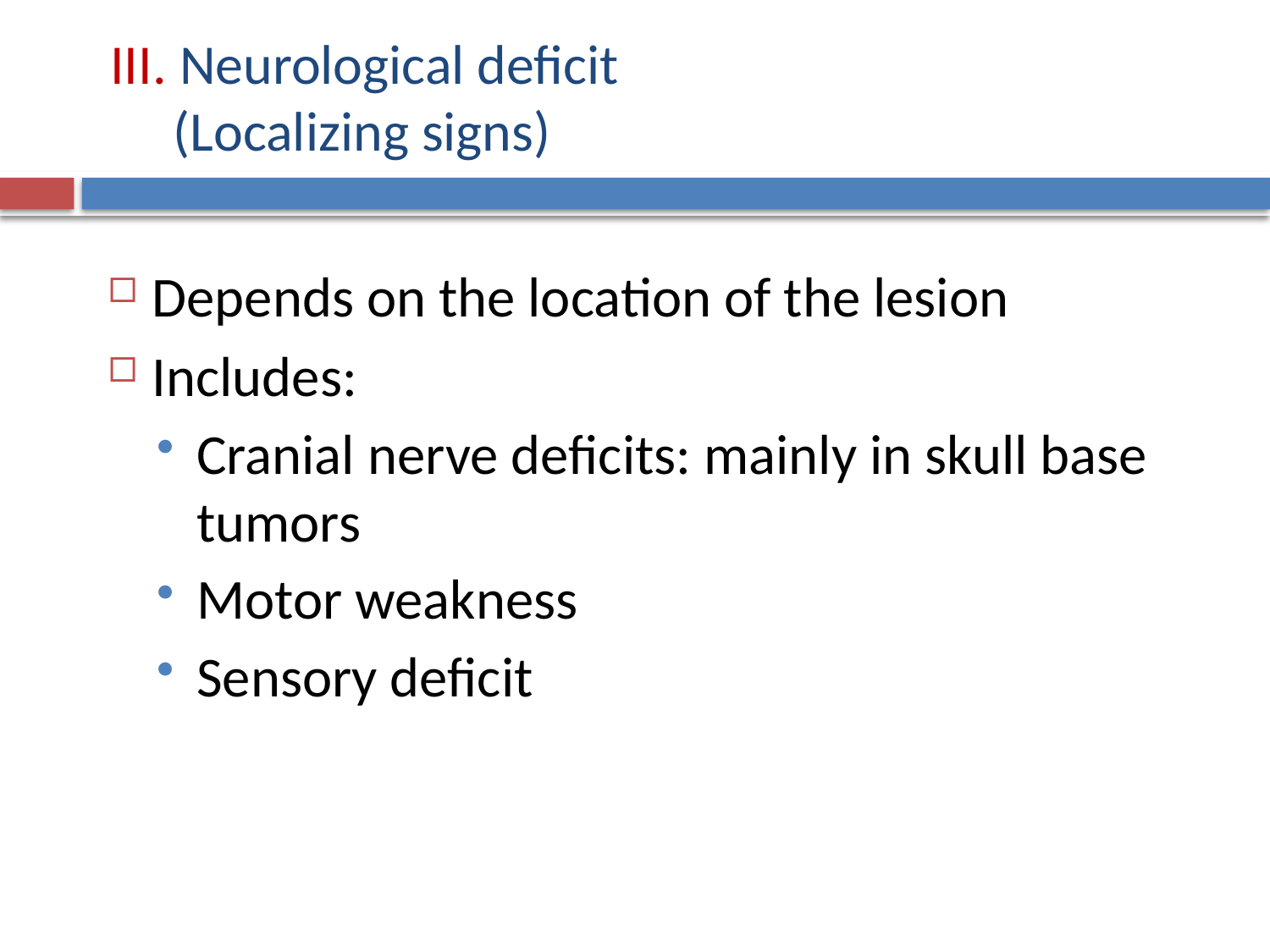

# III. Neurological deficit (Localizing signs)
Depends on the location of the lesion
Includes:
Cranial nerve deficits: mainly in skull base tumors
Motor weakness
Sensory deficit